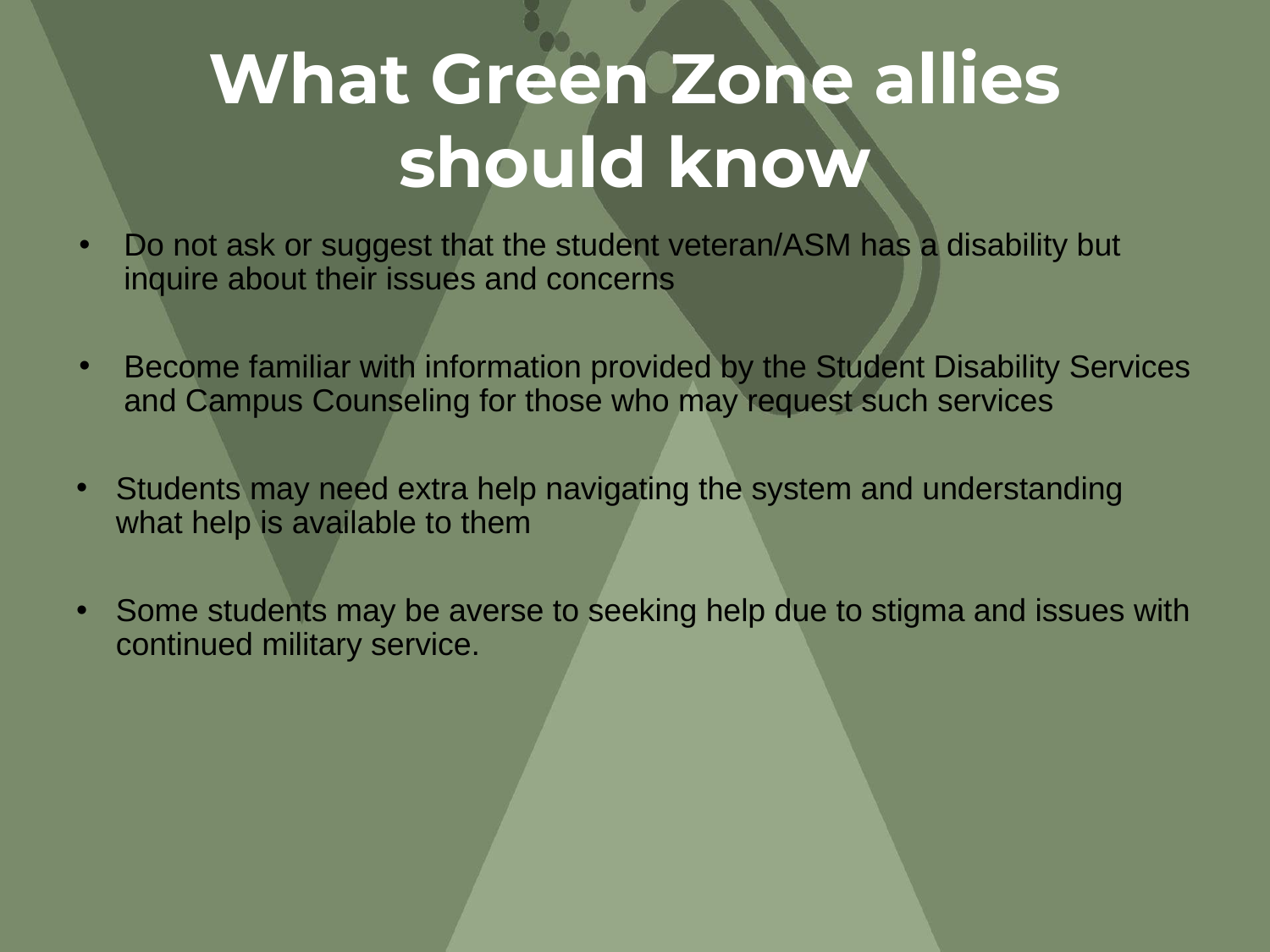

# What Green Zone allies should know
Do not ask or suggest that the student veteran/ASM has a disability but inquire about their issues and concerns

Become familiar with information provided by the Student Disability Services and Campus Counseling for those who may request such services

Students may need extra help navigating the system and understanding what help is available to them

Some students may be averse to seeking help due to stigma and issues with continued military service.